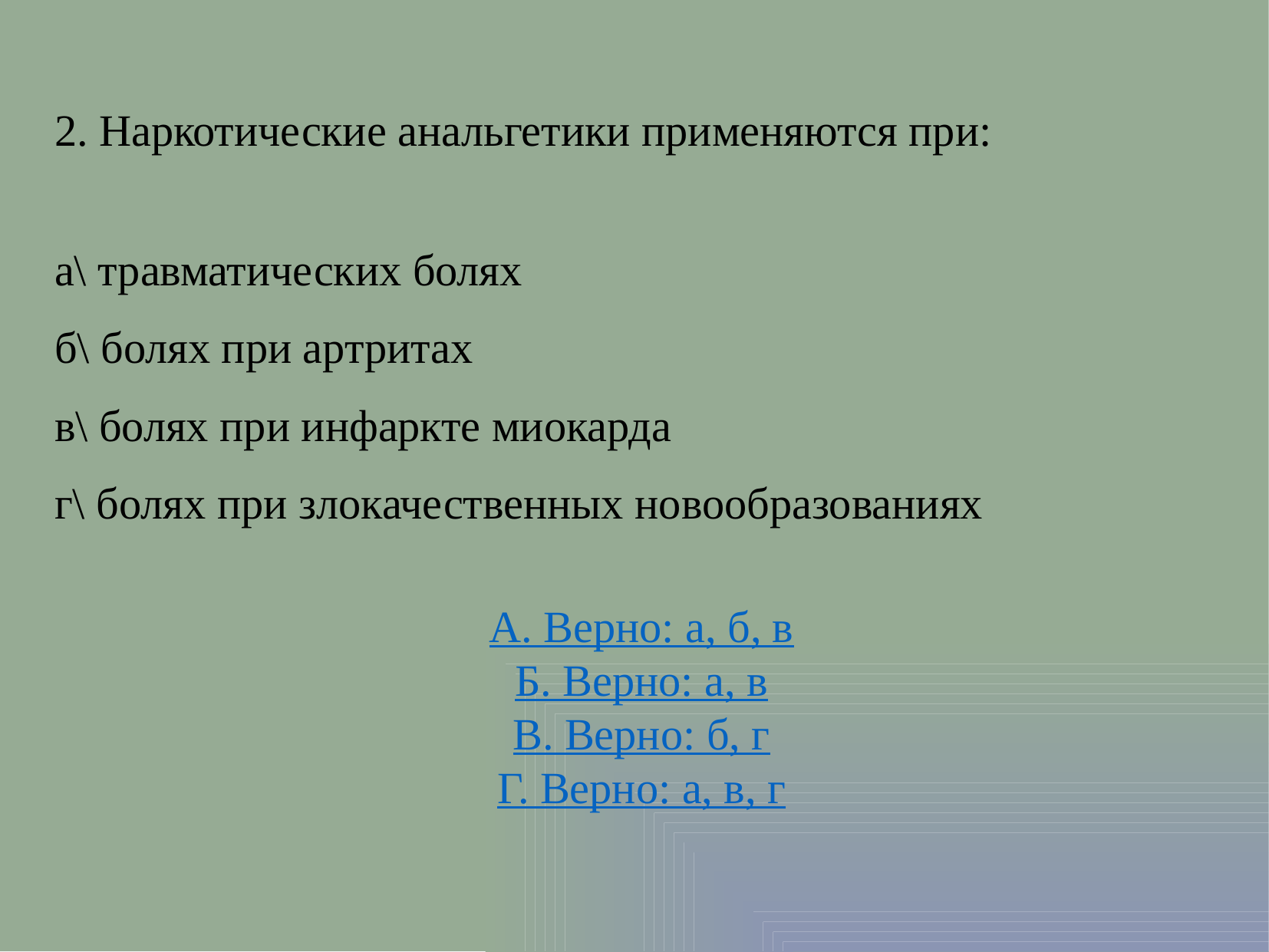

2. Наркотические анальгетики применяются при:
а\ травматических болях
б\ болях при артритах
в\ болях при инфаркте миокарда
г\ болях при злокачественных новообразованиях

А. Верно: а, б, в
Б. Верно: а, в
В. Верно: б, г
Г. Верно: а, в, г